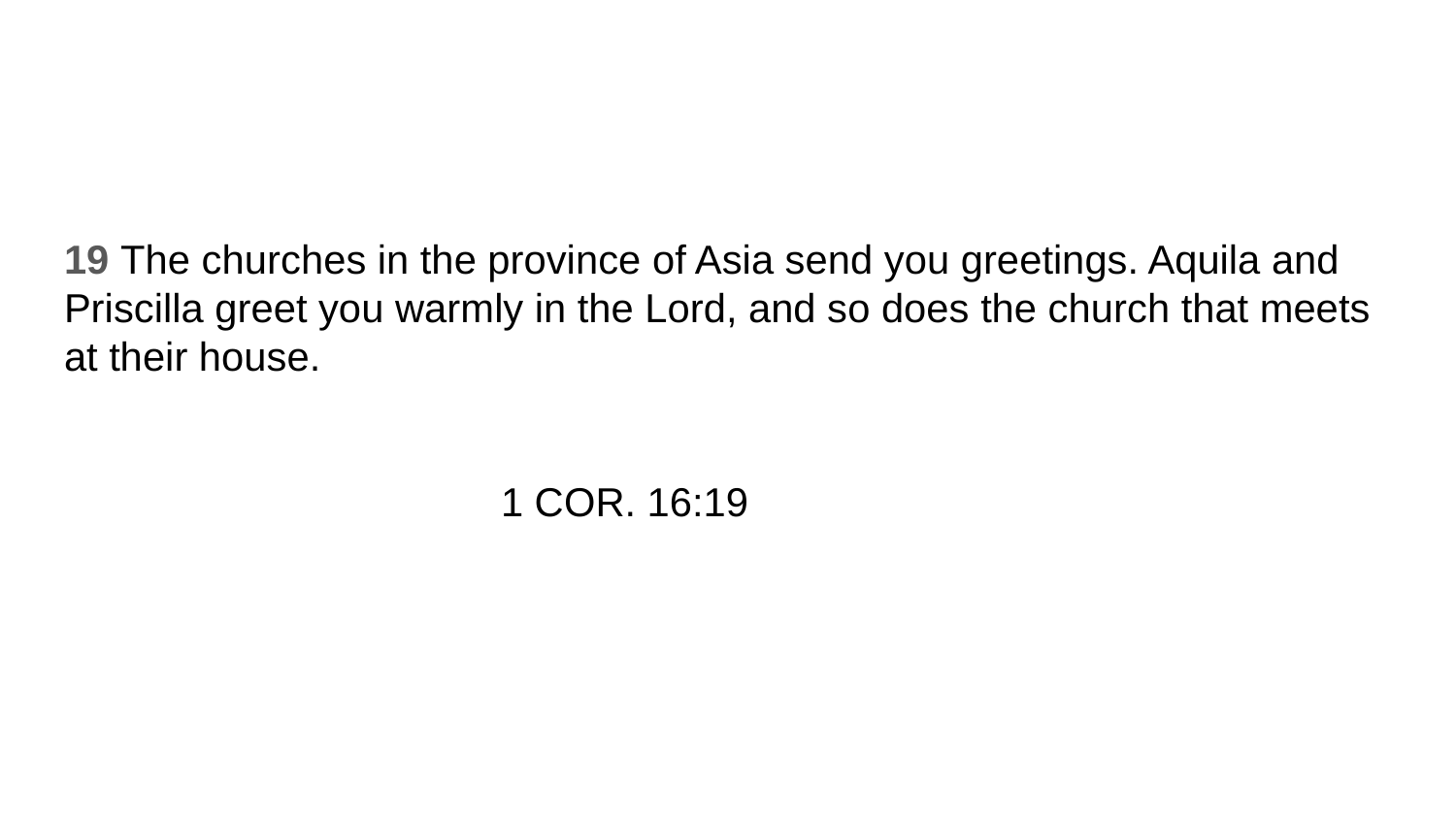

#
19 The churches in the province of Asia send you greetings. Aquila and Priscilla greet you warmly in the Lord, and so does the church that meets at their house.

												1 COR. 16:19